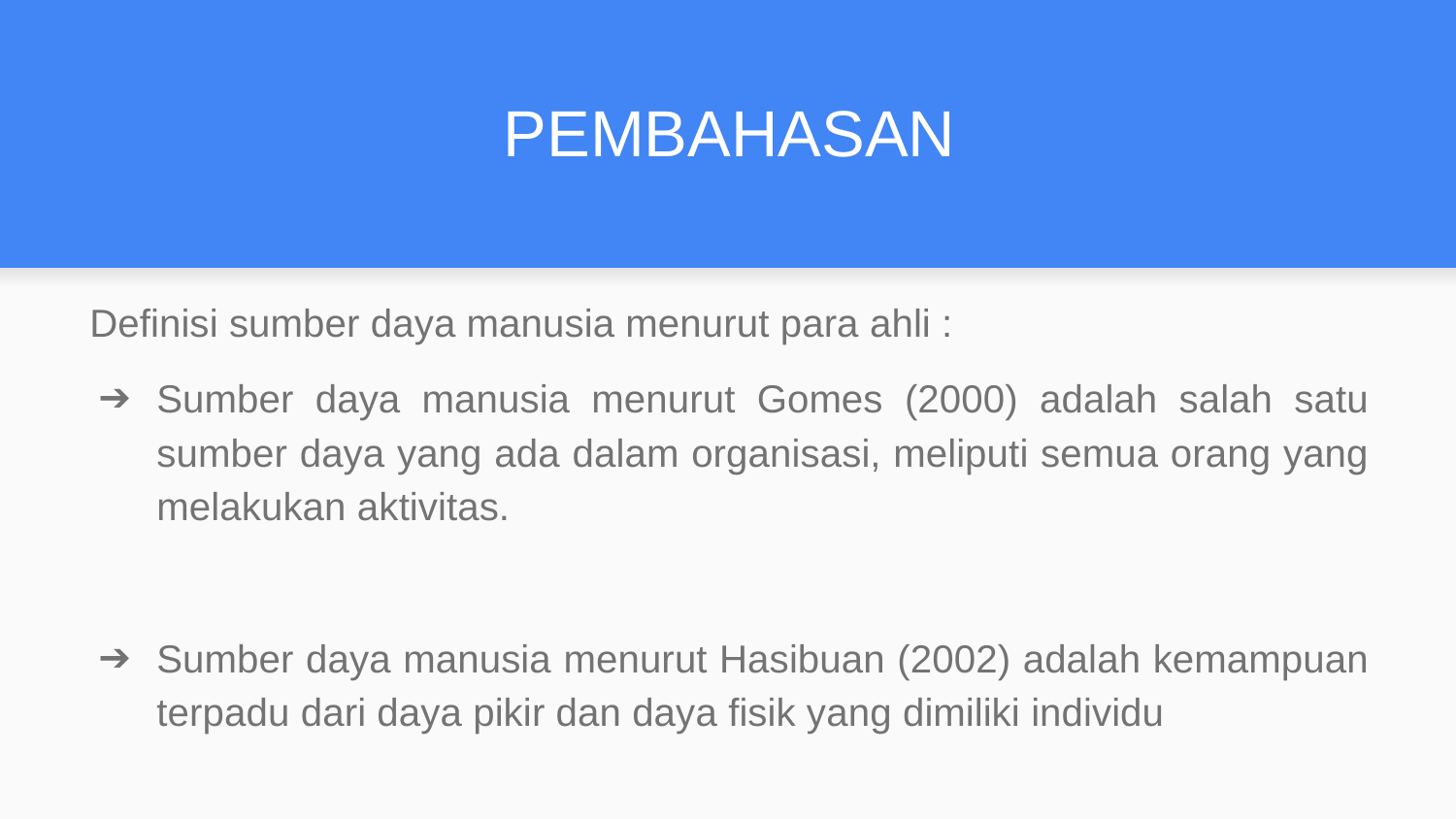

# PEMBAHASAN
Definisi sumber daya manusia menurut para ahli :
Sumber daya manusia menurut Gomes (2000) adalah salah satu sumber daya yang ada dalam organisasi, meliputi semua orang yang melakukan aktivitas.

Sumber daya manusia menurut Hasibuan (2002) adalah kemampuan terpadu dari daya pikir dan daya fisik yang dimiliki individu